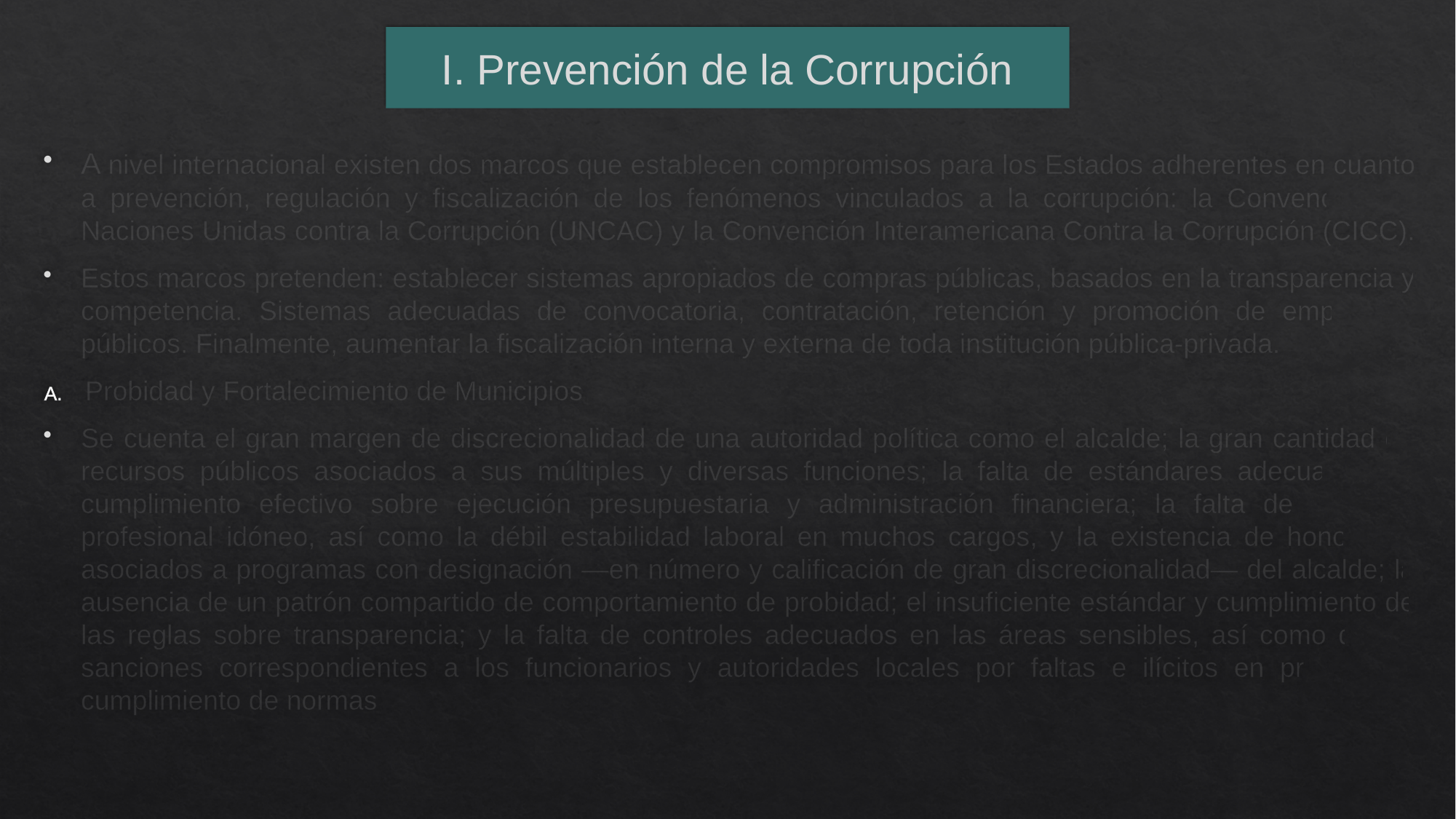

# I. Prevención de la Corrupción
A nivel internacional existen dos marcos que establecen compromisos para los Estados adherentes en cuanto a prevención, regulación y fiscalización de los fenómenos vinculados a la corrupción: la Convención de Naciones Unidas contra la Corrupción (UNCAC) y la Convención Interamericana Contra la Corrupción (CICC).
Estos marcos pretenden: establecer sistemas apropiados de compras públicas, basados en la transparencia y competencia. Sistemas adecuadas de convocatoria, contratación, retención y promoción de empleados públicos. Finalmente, aumentar la fiscalización interna y externa de toda institución pública-privada.
Probidad y Fortalecimiento de Municipios
Se cuenta el gran margen de discrecionalidad de una autoridad política como el alcalde; la gran cantidad de recursos públicos asociados a sus múltiples y diversas funciones; la falta de estándares adecuados de cumplimiento efectivo sobre ejecución presupuestaria y administración financiera; la falta de personal profesional idóneo, así como la débil estabilidad laboral en muchos cargos, y la existencia de honorarios asociados a programas con designación —en número y calificación de gran discrecionalidad— del alcalde; la ausencia de un patrón compartido de comportamiento de probidad; el insuficiente estándar y cumplimiento de las reglas sobre transparencia; y la falta de controles adecuados en las áreas sensibles, así como de las sanciones correspondientes a los funcionarios y autoridades locales por faltas e ilícitos en probidad y cumplimiento de normas